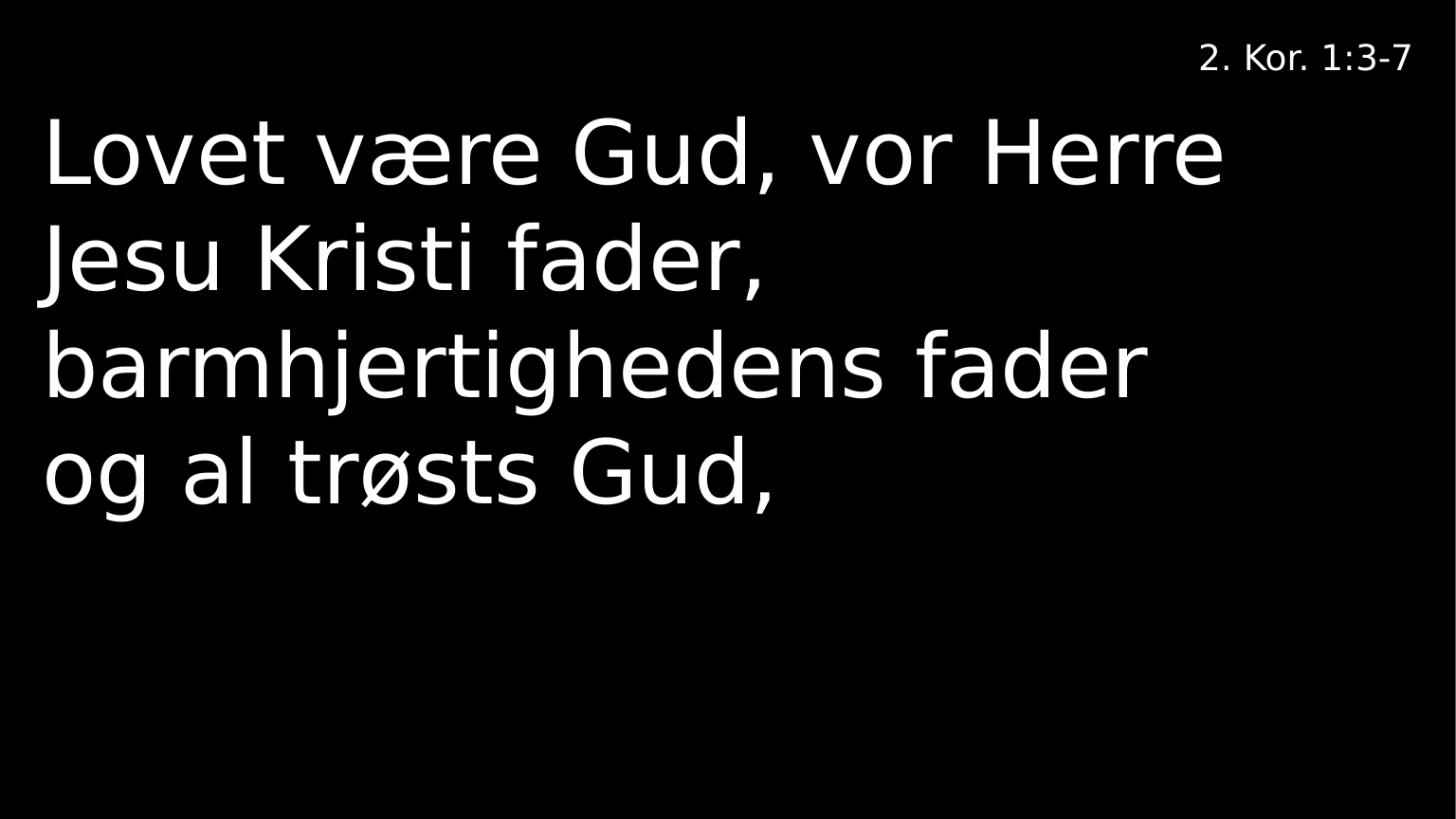

2. Kor. 1:3-7
Lovet være Gud, vor Herre Jesu Kristi fader, barmhjertighedens fader
og al trøsts Gud,